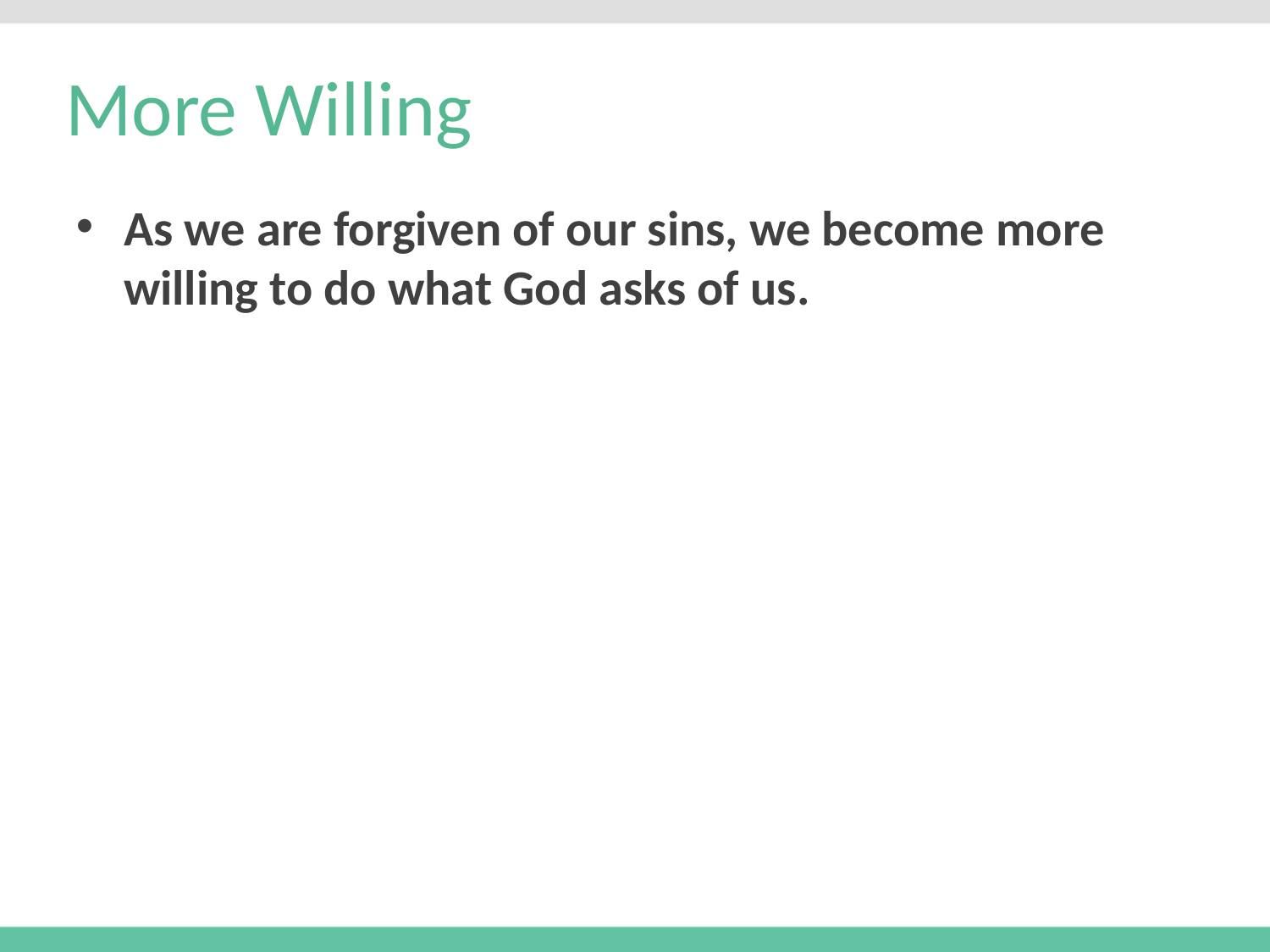

# More Willing
As we are forgiven of our sins, we become more willing to do what God asks of us.